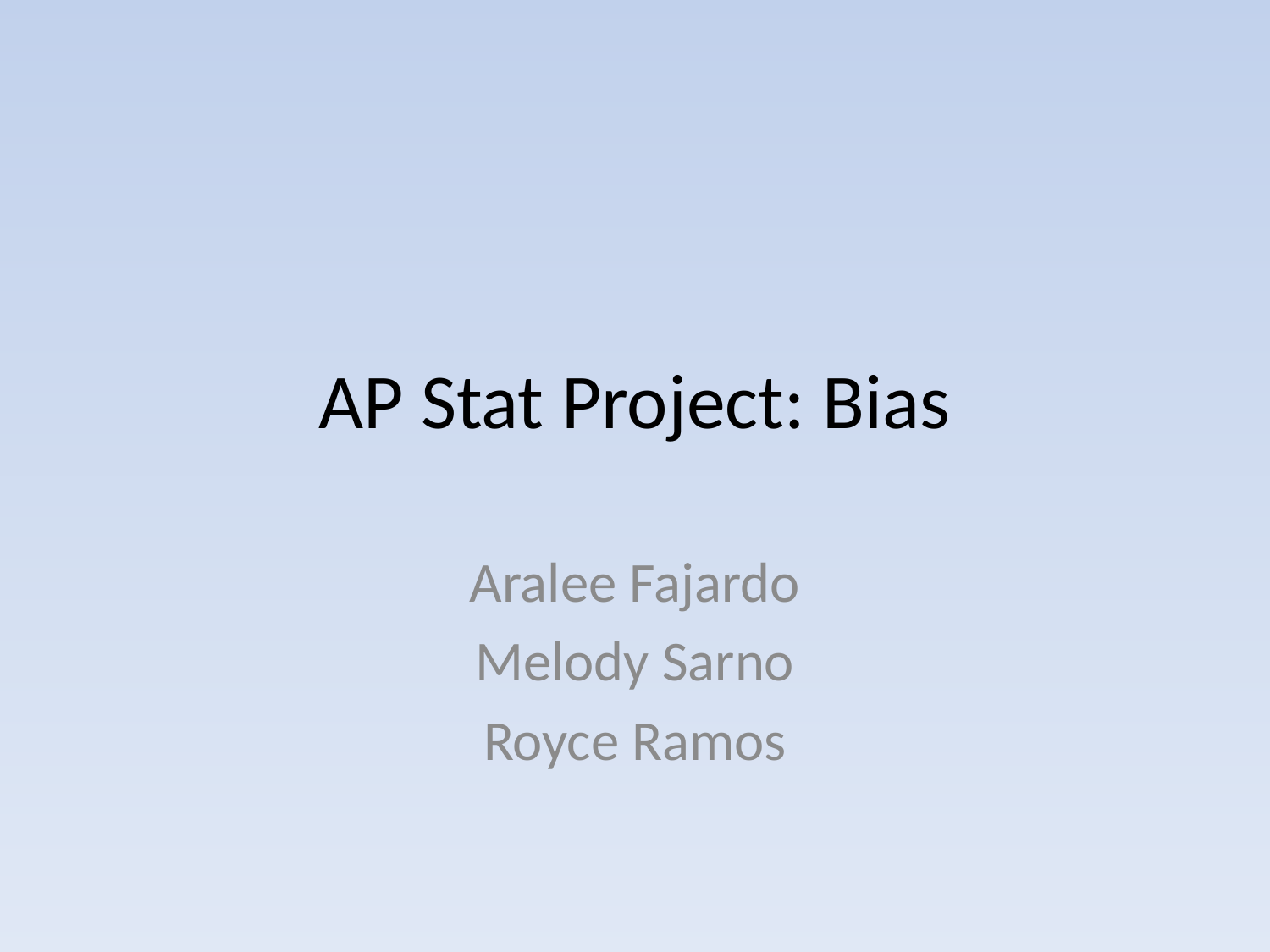

# AP Stat Project: Bias
Aralee Fajardo
Melody Sarno
Royce Ramos